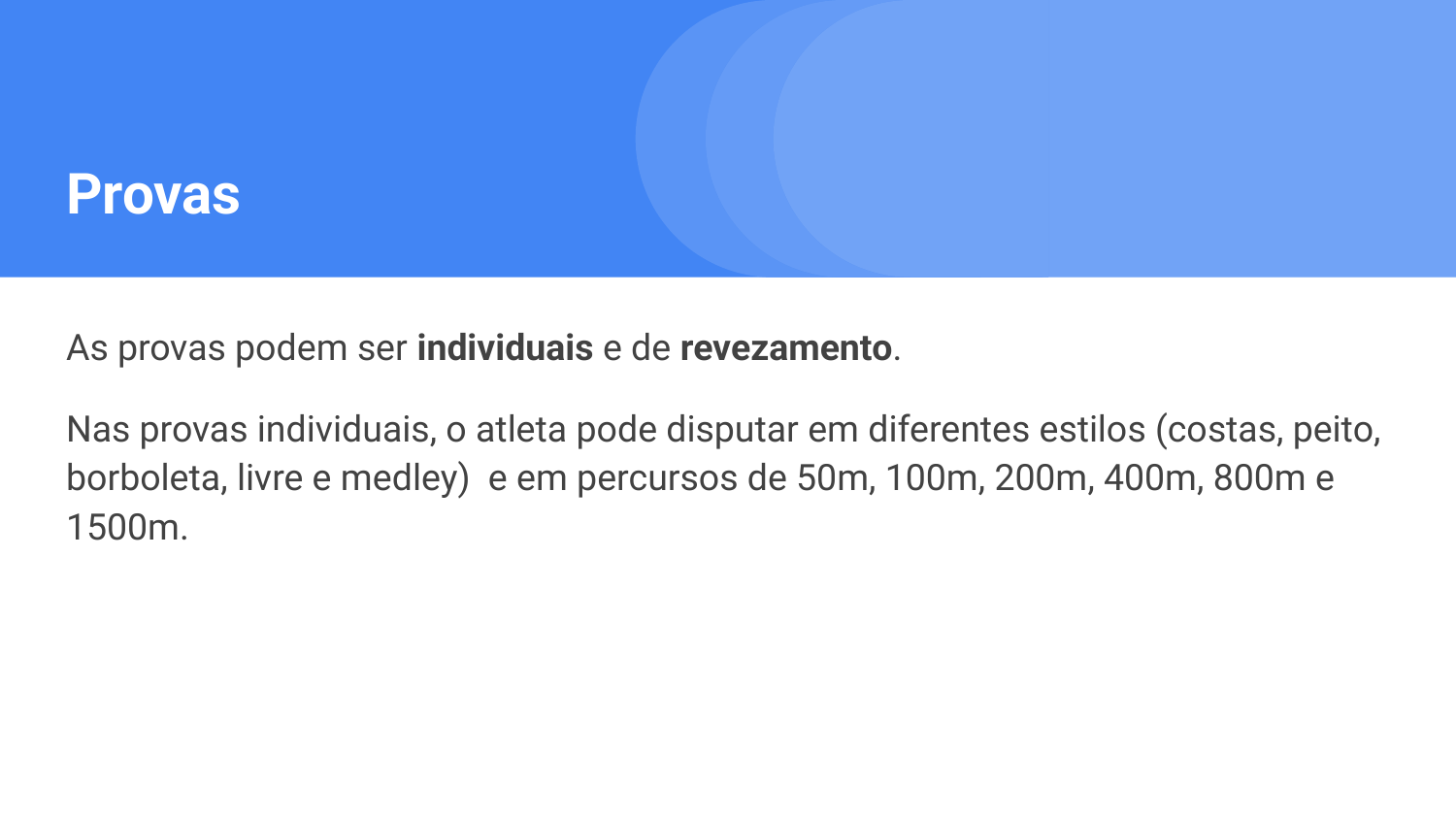

# Provas
As provas podem ser individuais e de revezamento.
Nas provas individuais, o atleta pode disputar em diferentes estilos (costas, peito, borboleta, livre e medley)  e em percursos de 50m, 100m, 200m, 400m, 800m e 1500m.